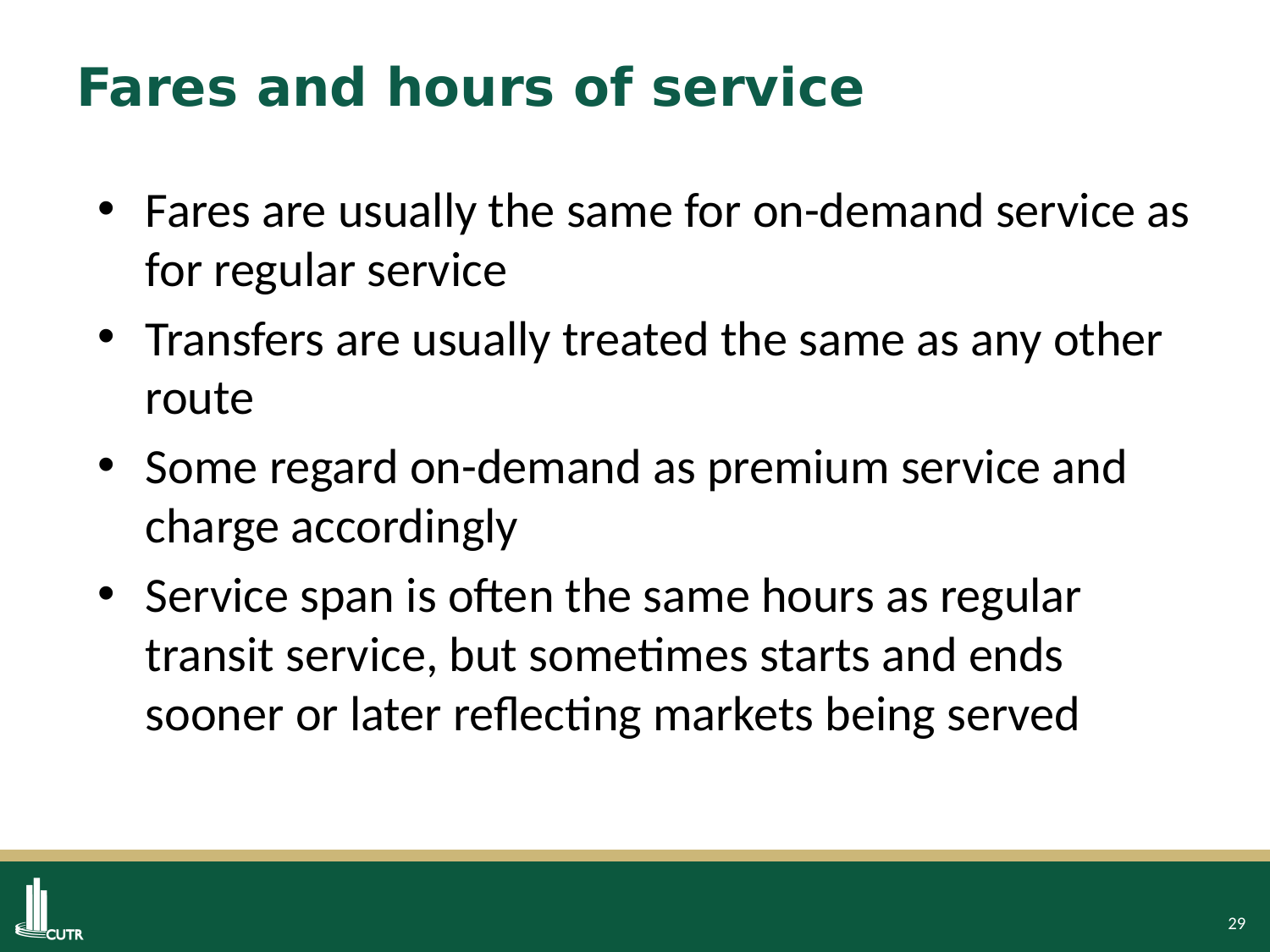

# Fares and hours of service
Fares are usually the same for on-demand service as for regular service
Transfers are usually treated the same as any other route
Some regard on-demand as premium service and charge accordingly
Service span is often the same hours as regular transit service, but sometimes starts and ends sooner or later reflecting markets being served